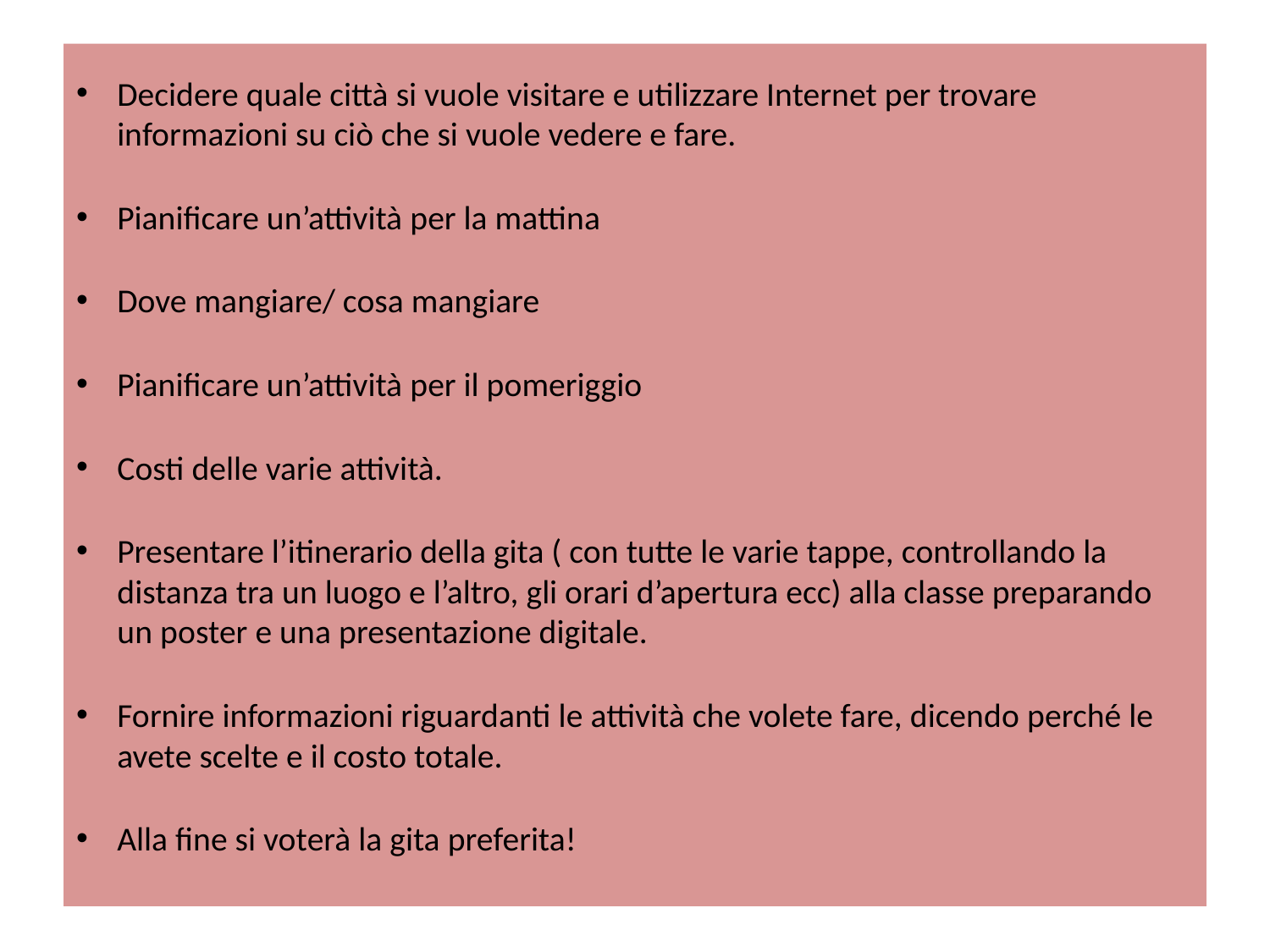

Decidere quale città si vuole visitare e utilizzare Internet per trovare informazioni su ciò che si vuole vedere e fare.

Pianificare un’attività per la mattina

Dove mangiare/ cosa mangiare

Pianificare un’attività per il pomeriggio

Costi delle varie attività.

Presentare l’itinerario della gita ( con tutte le varie tappe, controllando la distanza tra un luogo e l’altro, gli orari d’apertura ecc) alla classe preparando un poster e una presentazione digitale.

Fornire informazioni riguardanti le attività che volete fare, dicendo perché le avete scelte e il costo totale.

Alla fine si voterà la gita preferita!